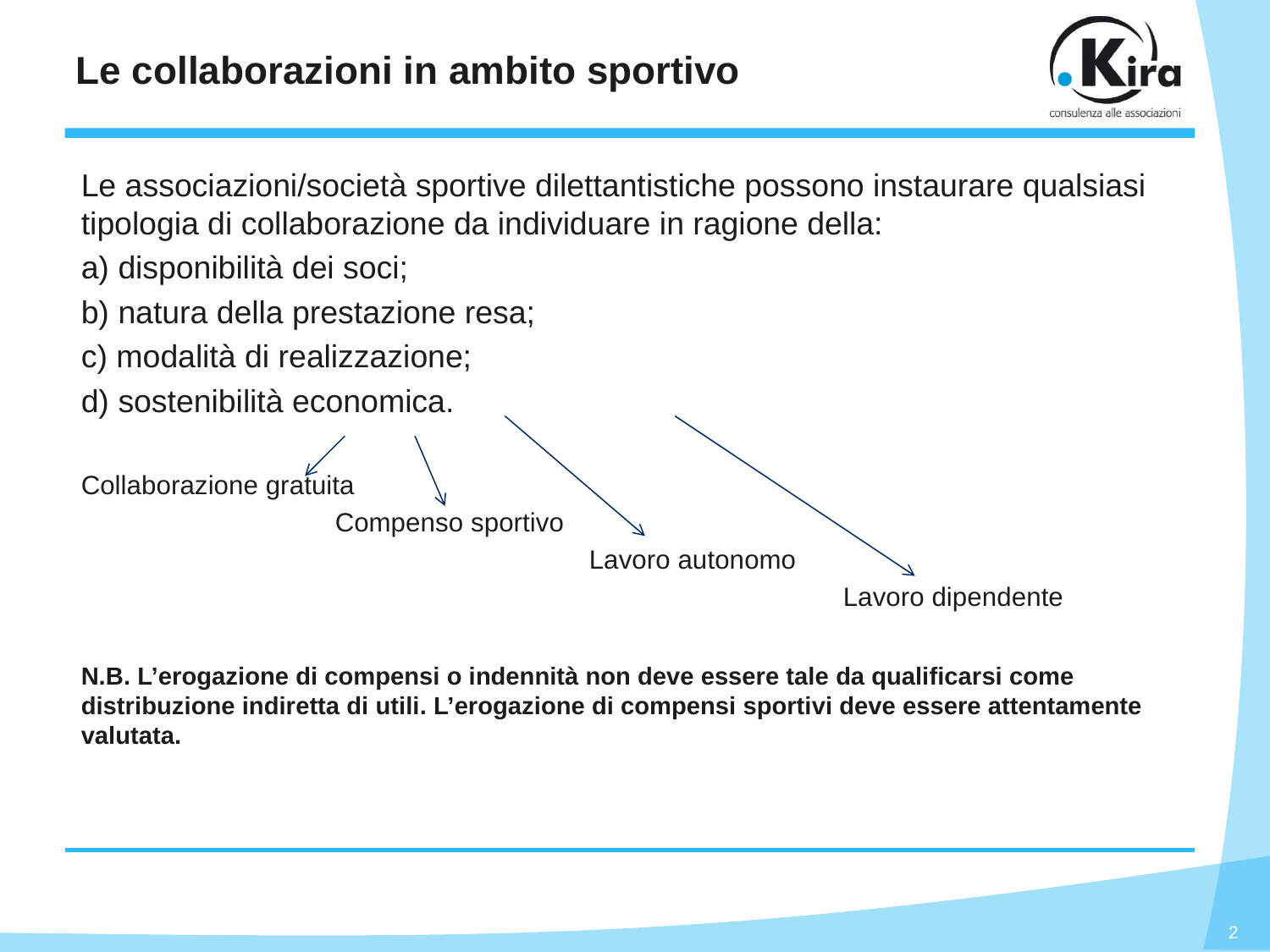

# Le collaborazioni in ambito sportivo
Le associazioni/società sportive dilettantistiche possono instaurare qualsiasi tipologia di collaborazione da individuare in ragione della:
a) disponibilità dei soci;
b) natura della prestazione resa;
c) modalità di realizzazione;
d) sostenibilità economica.

Collaborazione gratuita
		Compenso sportivo
				Lavoro autonomo
						Lavoro dipendente

N.B. L’erogazione di compensi o indennità non deve essere tale da qualificarsi come distribuzione indiretta di utili. L’erogazione di compensi sportivi deve essere attentamente valutata.

2